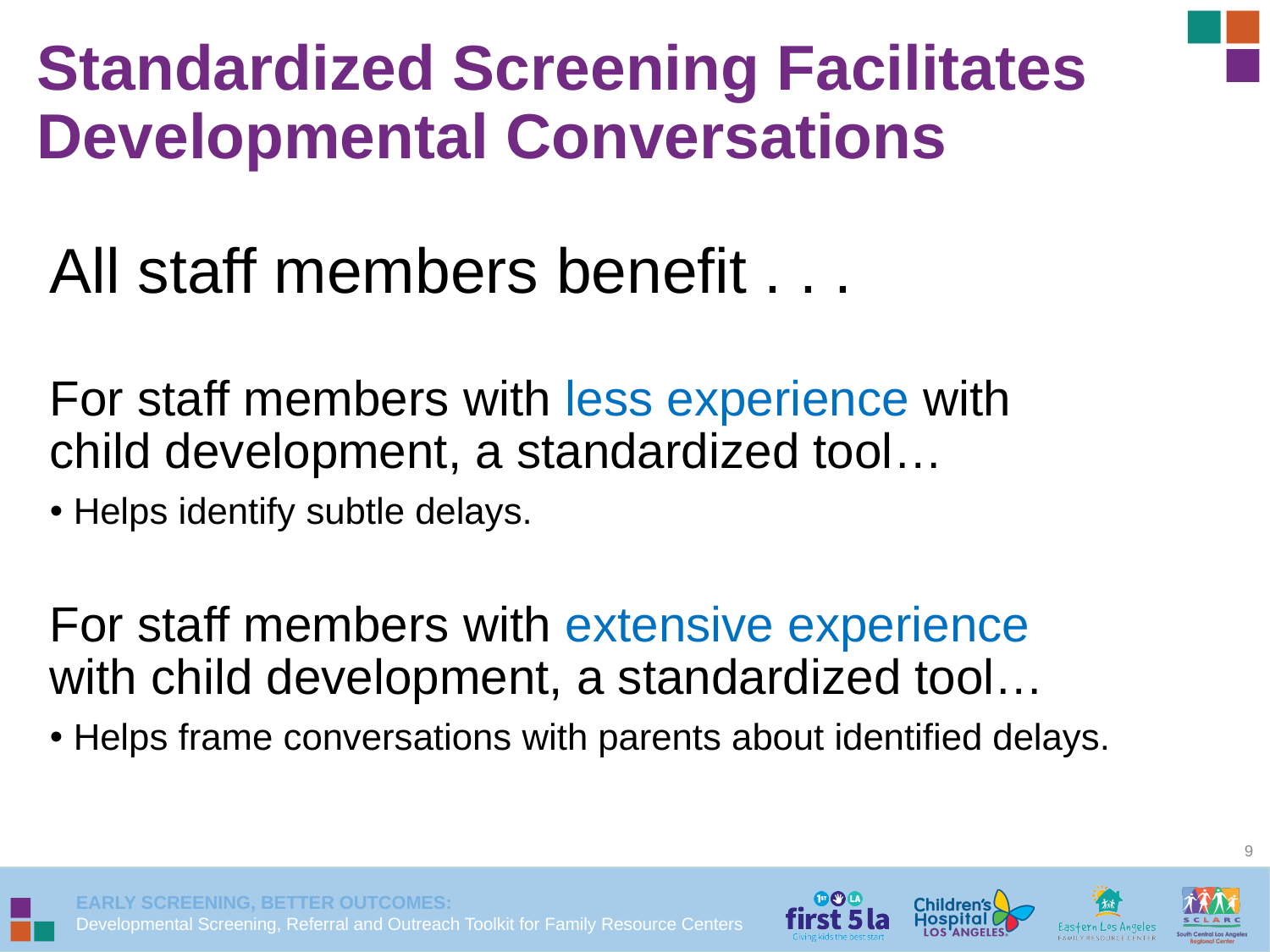

Standardized Screening Facilitates Developmental Conversations
All staff members benefit . . .

For staff members with less experience with child development, a standardized tool…
Helps identify subtle delays.

For staff members with extensive experience with child development, a standardized tool…
Helps frame conversations with parents about identified delays.
9